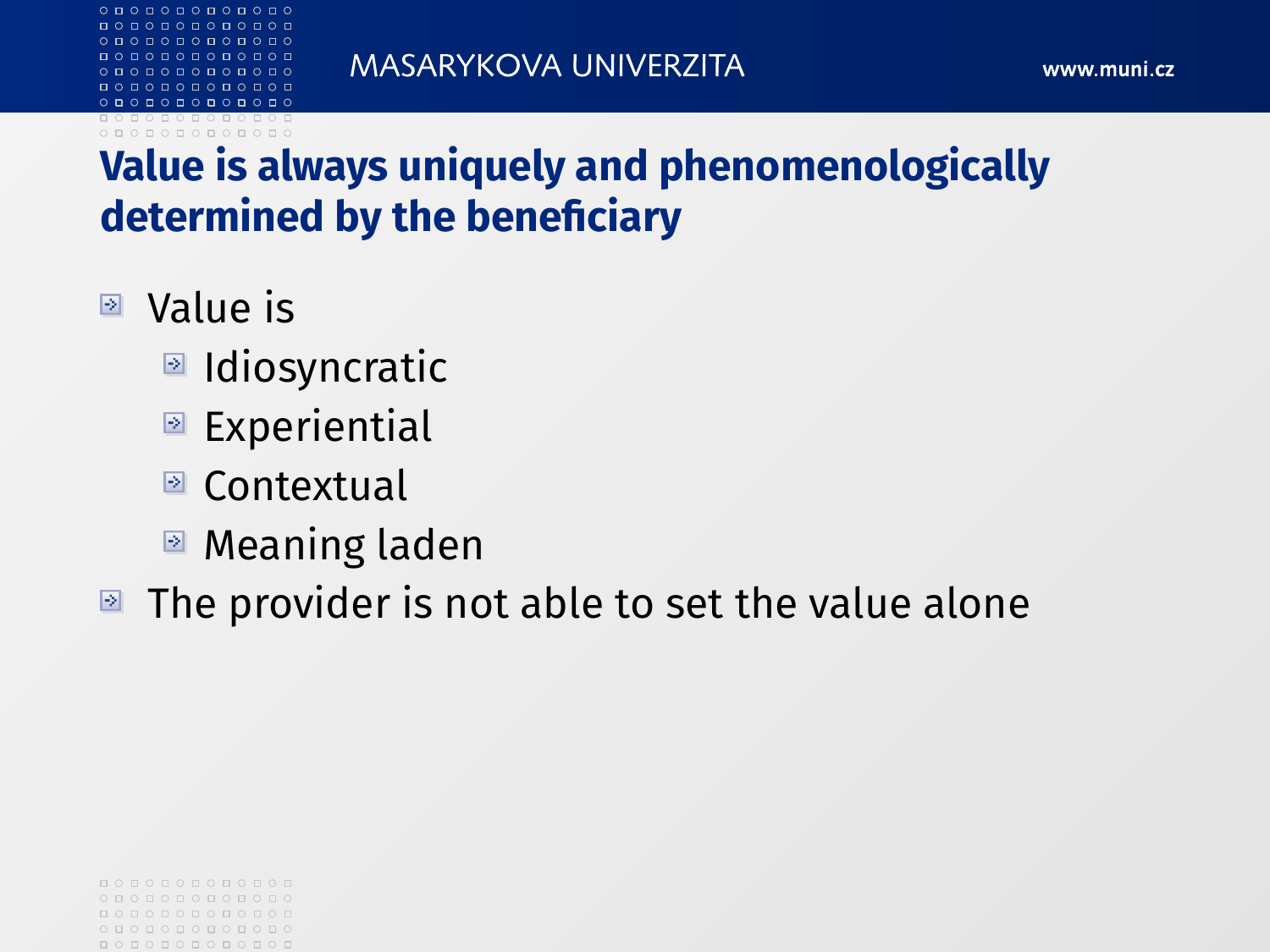

# Value is always uniquely and phenomenologically determined by the beneficiary
Value is
Idiosyncratic
Experiential
Contextual
Meaning laden
The provider is not able to set the value alone